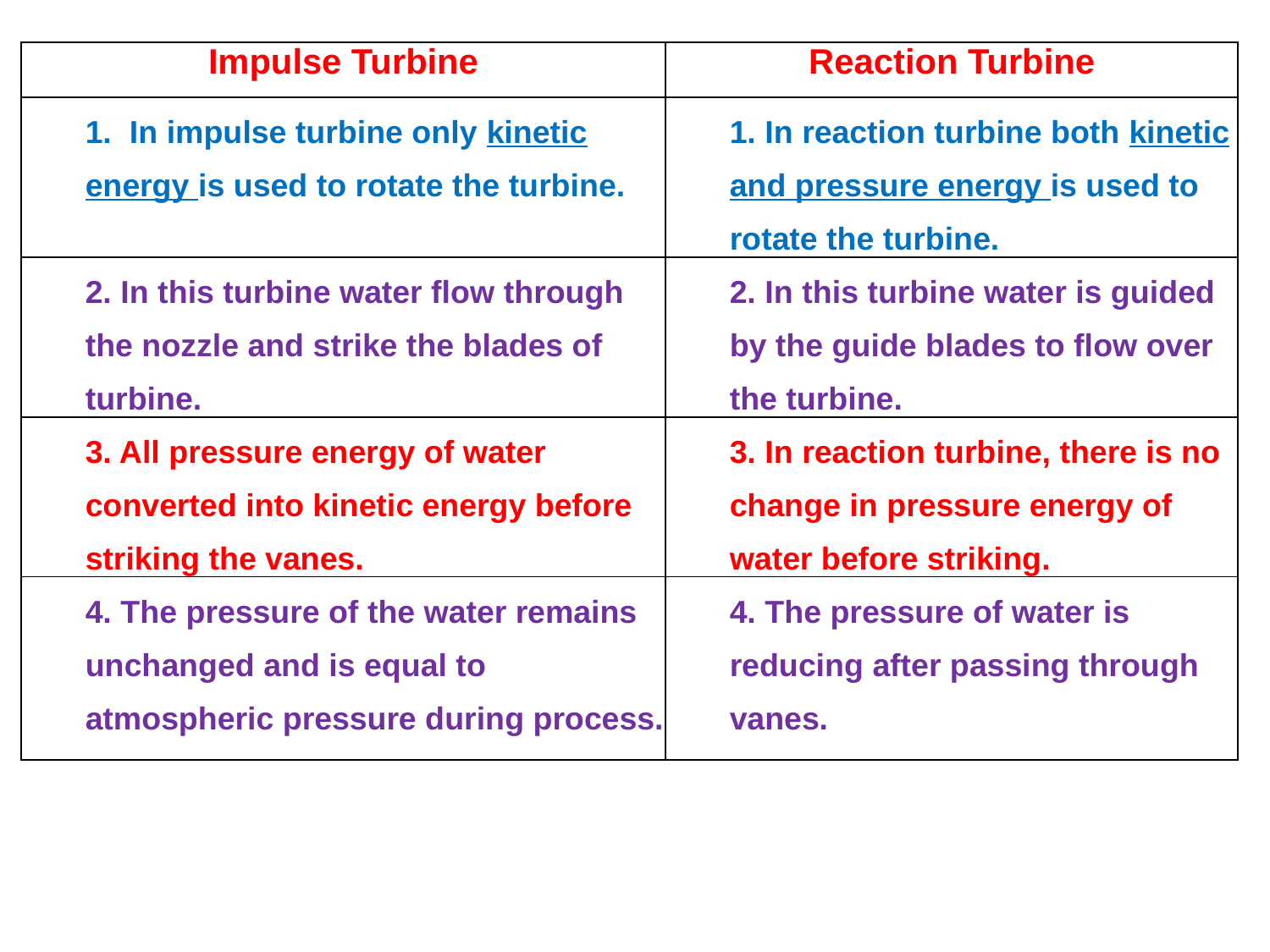

| Impulse Turbine | Reaction Turbine |
| --- | --- |
| 1.  In impulse turbine only kinetic energy is used to rotate the turbine. | 1. In reaction turbine both kinetic and pressure energy is used to rotate the turbine. |
| 2. In this turbine water flow through the nozzle and strike the blades of turbine. | 2. In this turbine water is guided by the guide blades to flow over the turbine. |
| 3. All pressure energy of water converted into kinetic energy before striking the vanes. | 3. In reaction turbine, there is no change in pressure energy of water before striking. |
| 4. The pressure of the water remains unchanged and is equal to atmospheric pressure during process. | 4. The pressure of water is reducing after passing through vanes. |